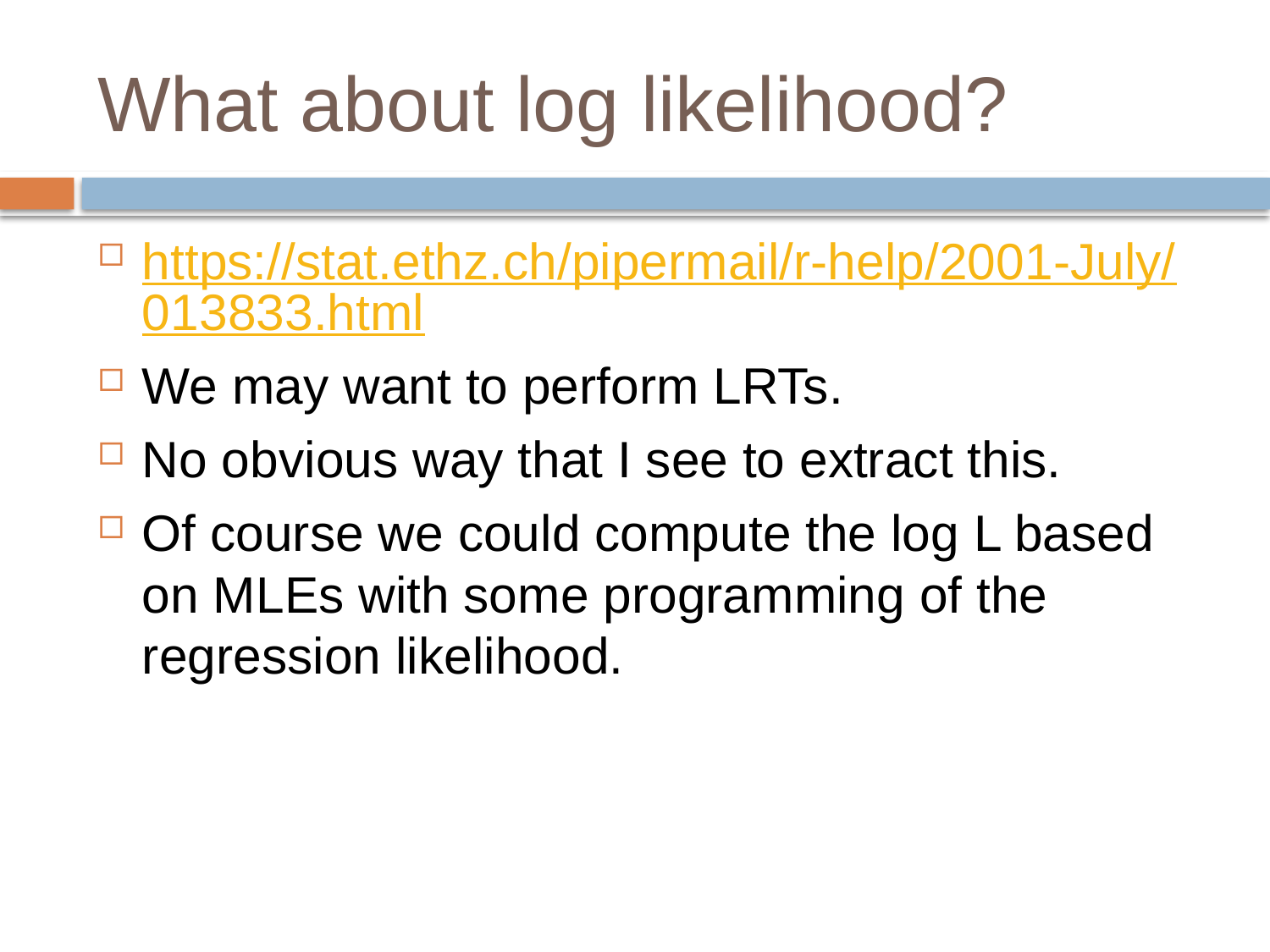

# What about log likelihood?
https://stat.ethz.ch/pipermail/r-help/2001-July/013833.html
We may want to perform LRTs.
No obvious way that I see to extract this.
Of course we could compute the log L based on MLEs with some programming of the regression likelihood.